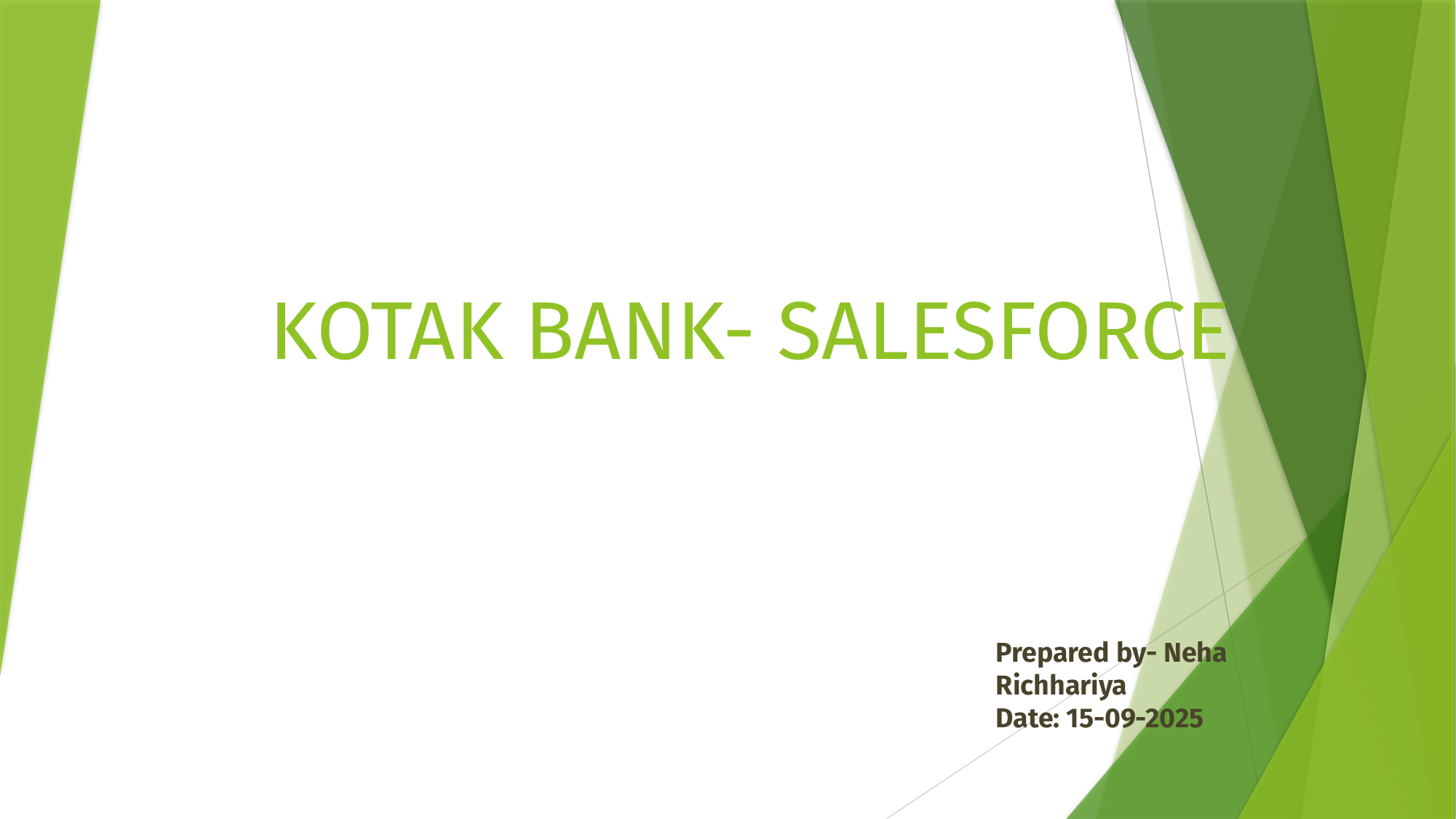

# KOTAK BANK- SALESFORCE

Prepared by- Neha Richhariya
Date: 15-09-2025